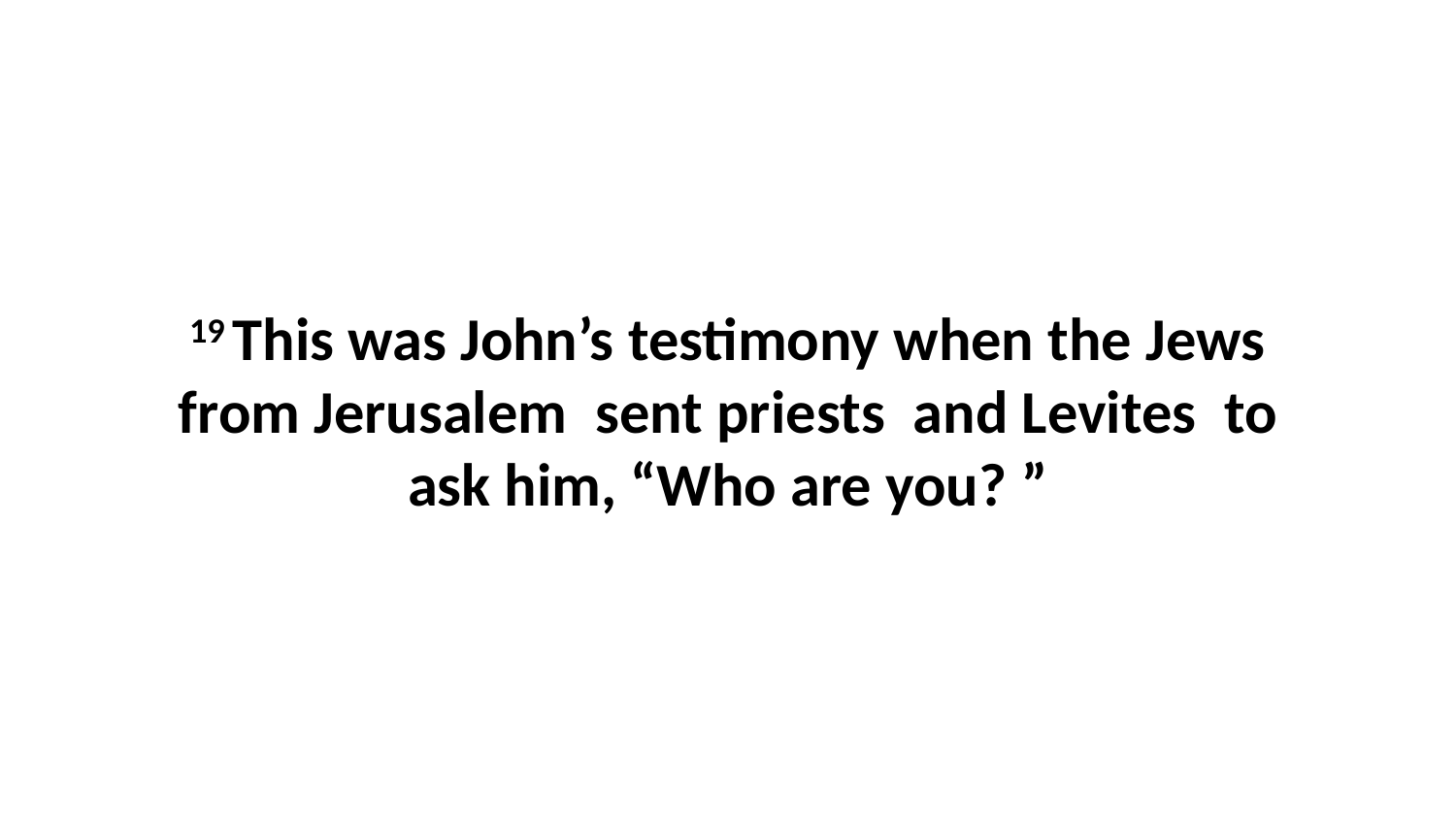

19 This was John’s testimony when the Jews from Jerusalem  sent priests  and Levites  to ask him, “Who are you? ”